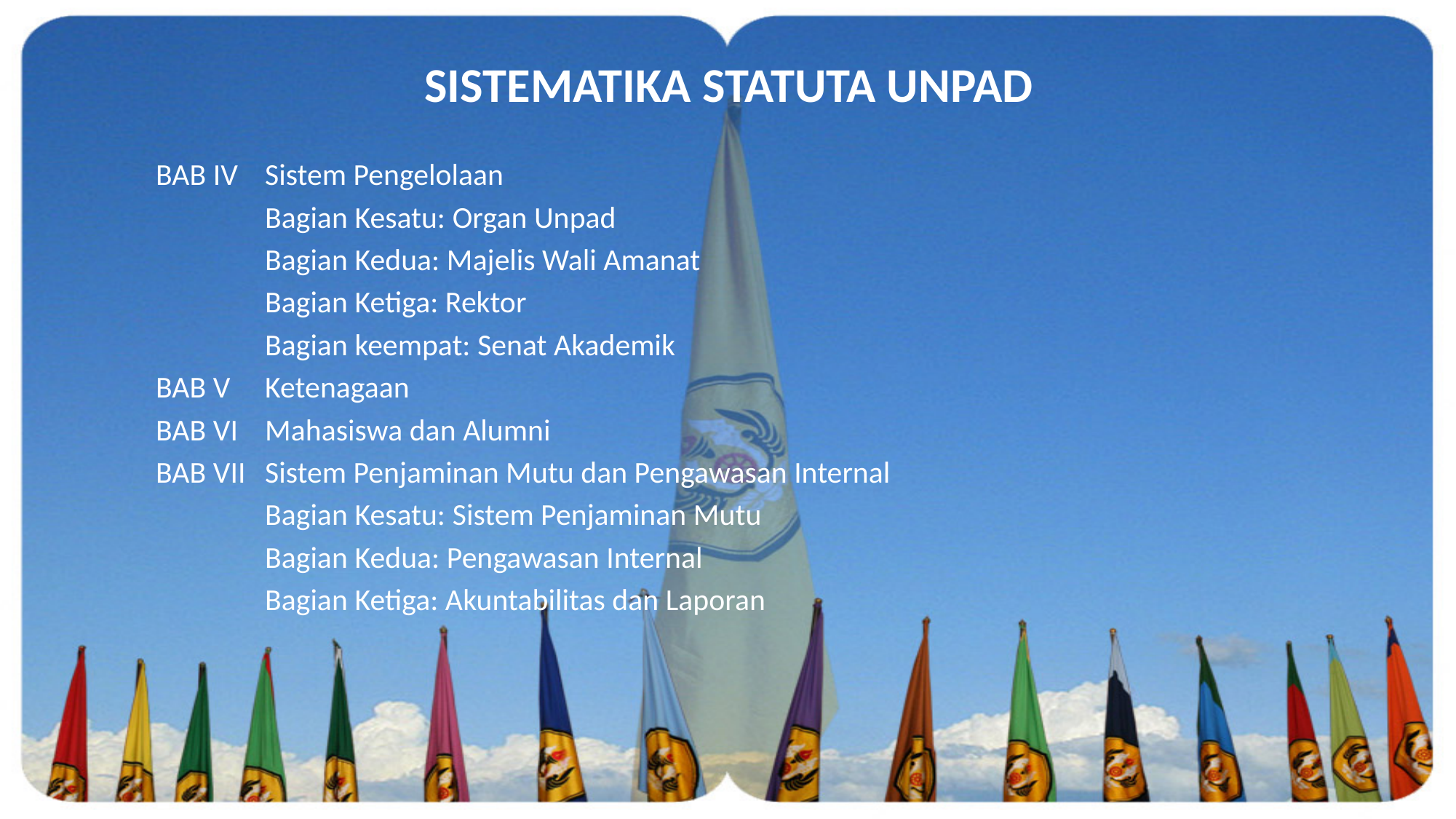

SISTEMATIKA STATUTA UNPAD
BAB IV	Sistem Pengelolaan
	Bagian Kesatu: Organ Unpad
	Bagian Kedua: Majelis Wali Amanat
	Bagian Ketiga: Rektor
	Bagian keempat: Senat Akademik
BAB V	Ketenagaan
BAB VI	Mahasiswa dan Alumni
BAB VII	Sistem Penjaminan Mutu dan Pengawasan Internal
	Bagian Kesatu: Sistem Penjaminan Mutu
	Bagian Kedua: Pengawasan Internal
	Bagian Ketiga: Akuntabilitas dan Laporan